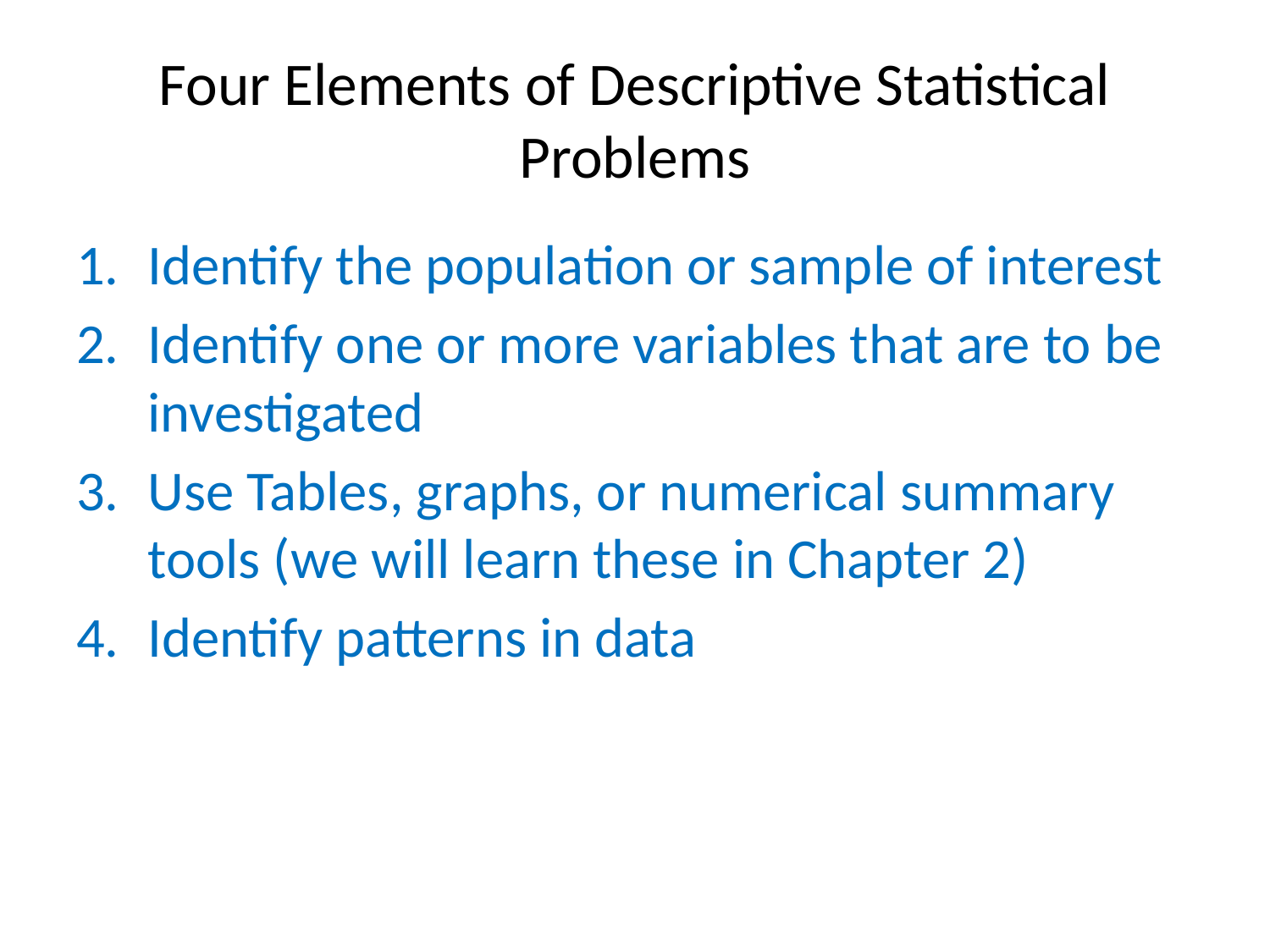

# Four Elements of Descriptive Statistical Problems
Identify the population or sample of interest
Identify one or more variables that are to be investigated
Use Tables, graphs, or numerical summary tools (we will learn these in Chapter 2)
Identify patterns in data